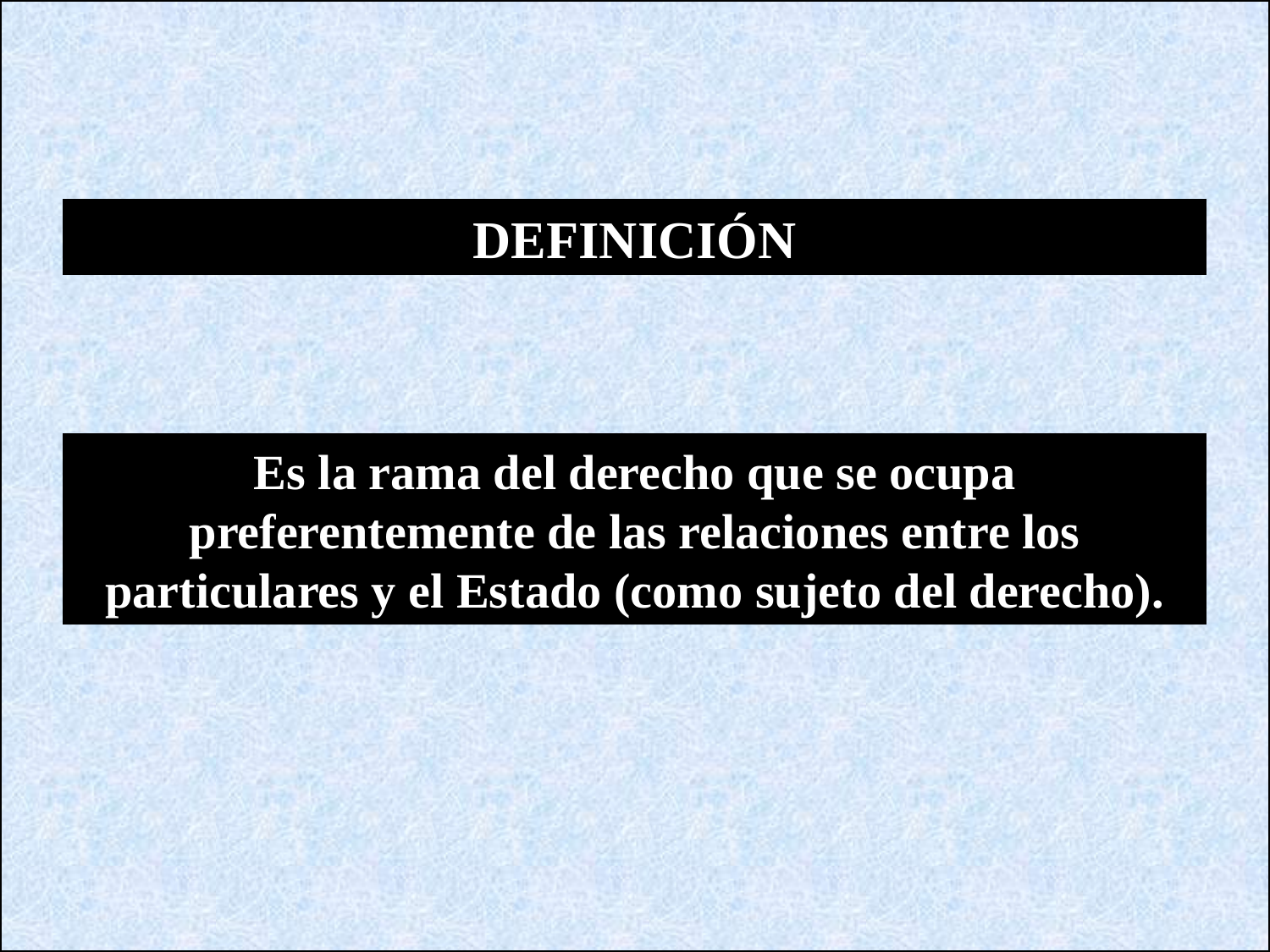

DEFINICIÓN
Es la rama del derecho que se ocupa preferentemente de las relaciones entre los particulares y el Estado (como sujeto del derecho).